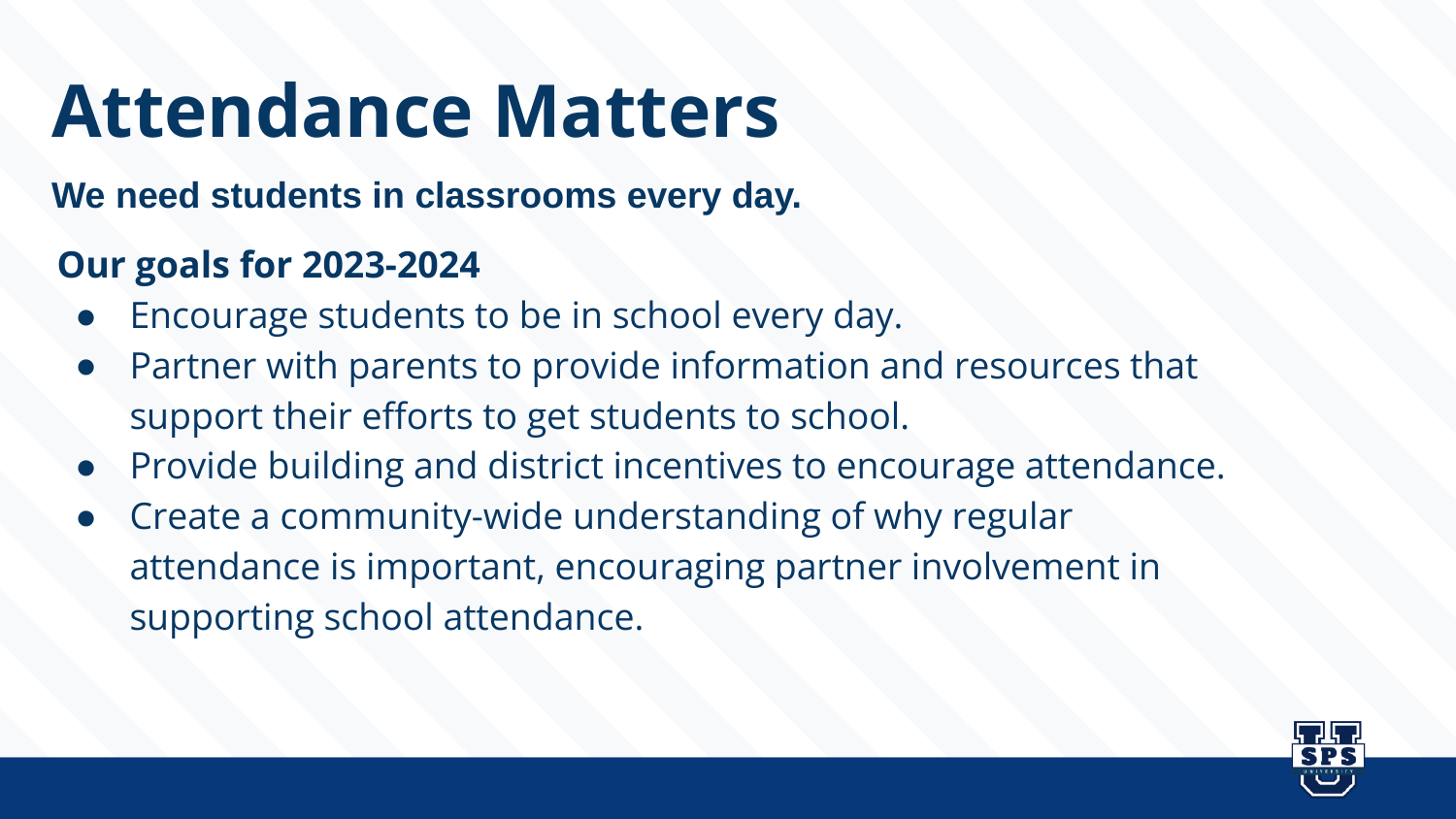

Attendance Matters
We need students in classrooms every day.
Our goals for 2023-2024
Encourage students to be in school every day.
Partner with parents to provide information and resources that support their efforts to get students to school.
Provide building and district incentives to encourage attendance.
Create a community-wide understanding of why regular attendance is important, encouraging partner involvement in supporting school attendance.